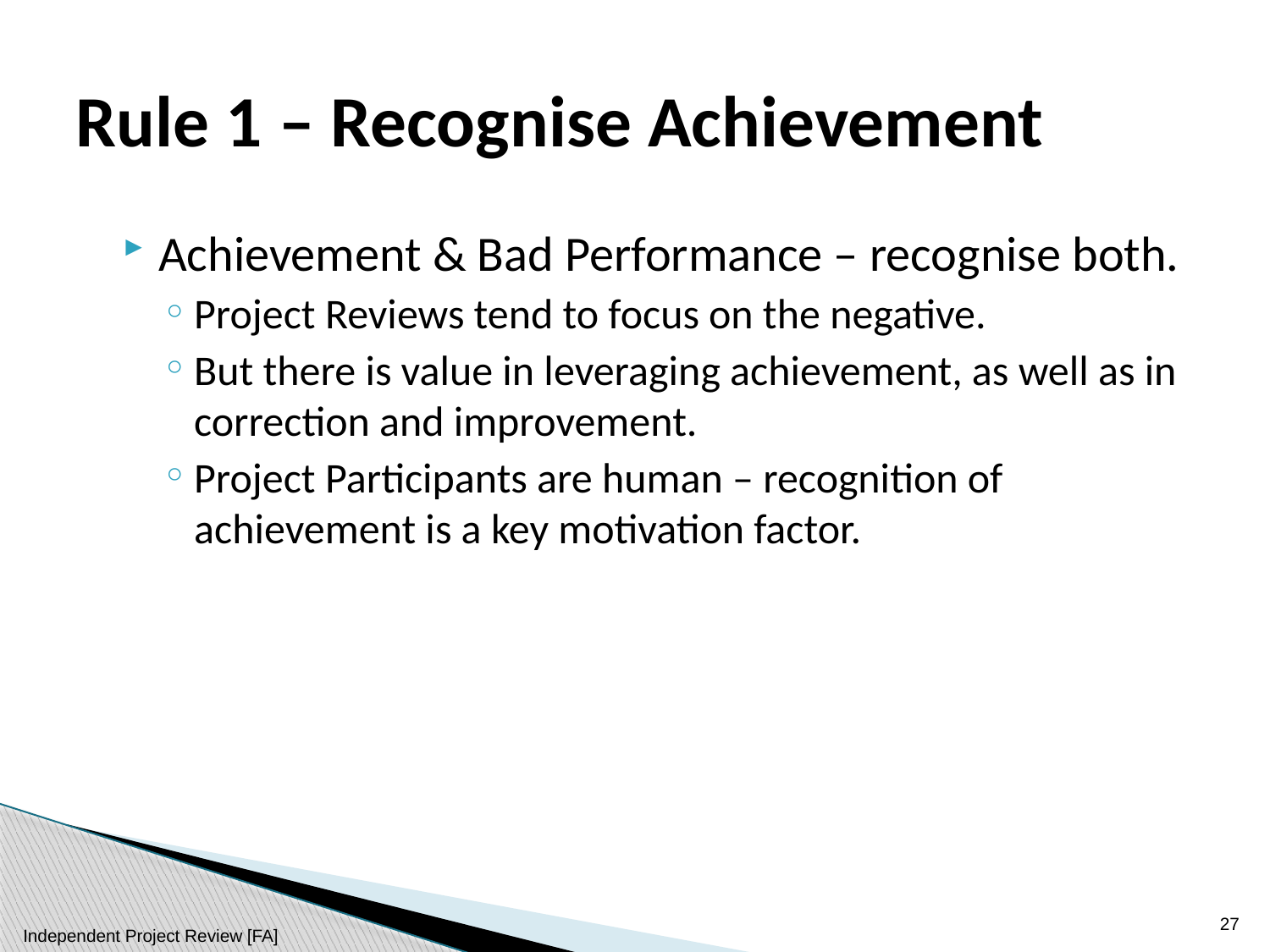

# Rule 1 – Recognise Achievement
Achievement & Bad Performance – recognise both.
Project Reviews tend to focus on the negative.
But there is value in leveraging achievement, as well as in correction and improvement.
Project Participants are human – recognition of achievement is a key motivation factor.

27
Independent Project Review [FA]